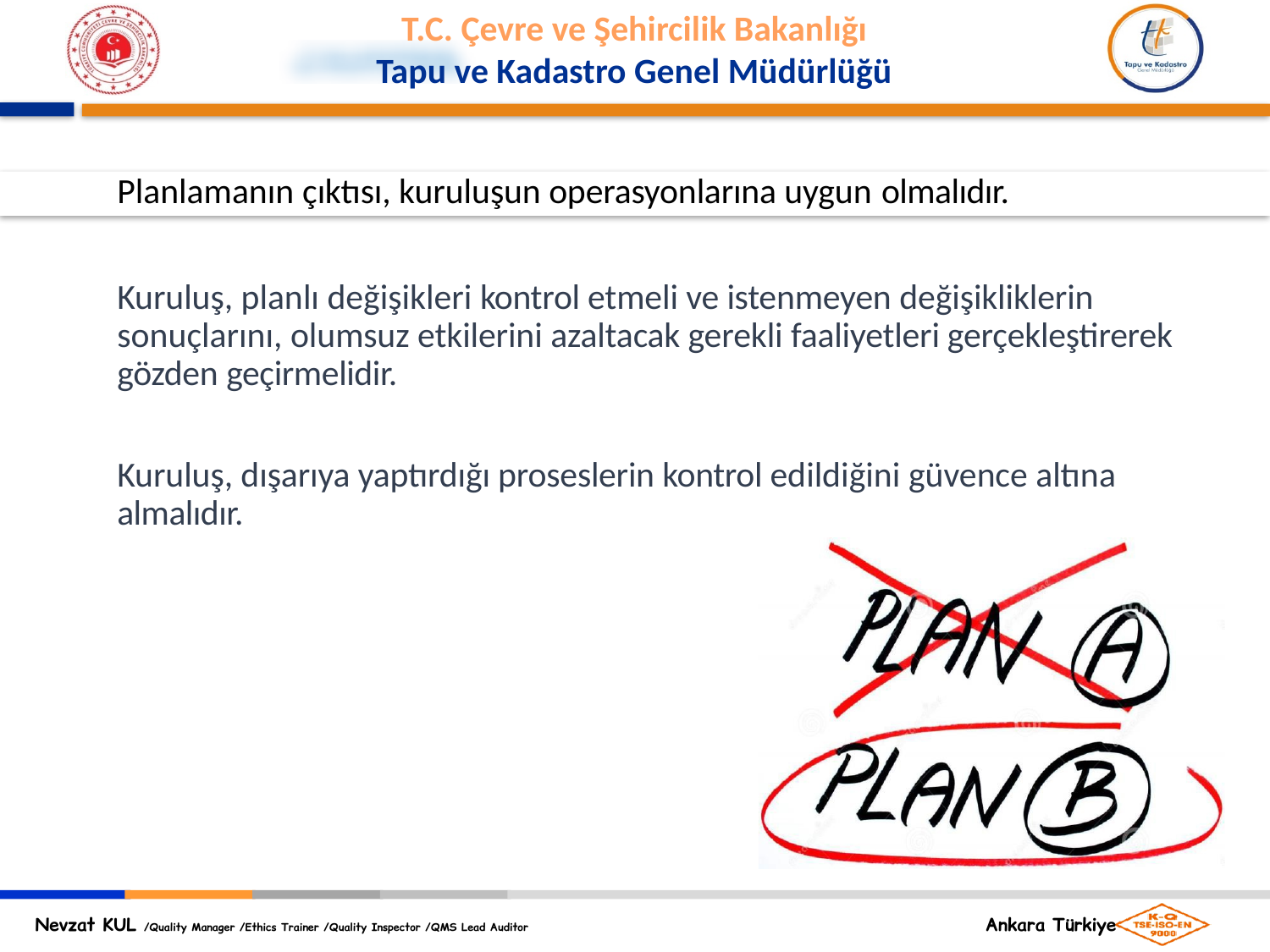

Planlamanın çıktısı, kuruluşun operasyonlarına uygun olmalıdır.
Kuruluş, planlı değişikleri kontrol etmeli ve istenmeyen değişikliklerin  sonuçlarını, olumsuz etkilerini azaltacak gerekli faaliyetleri gerçekleştirerek  gözden geçirmelidir.

Kuruluş, dışarıya yaptırdığı proseslerin kontrol edildiğini güvence altına  almalıdır.